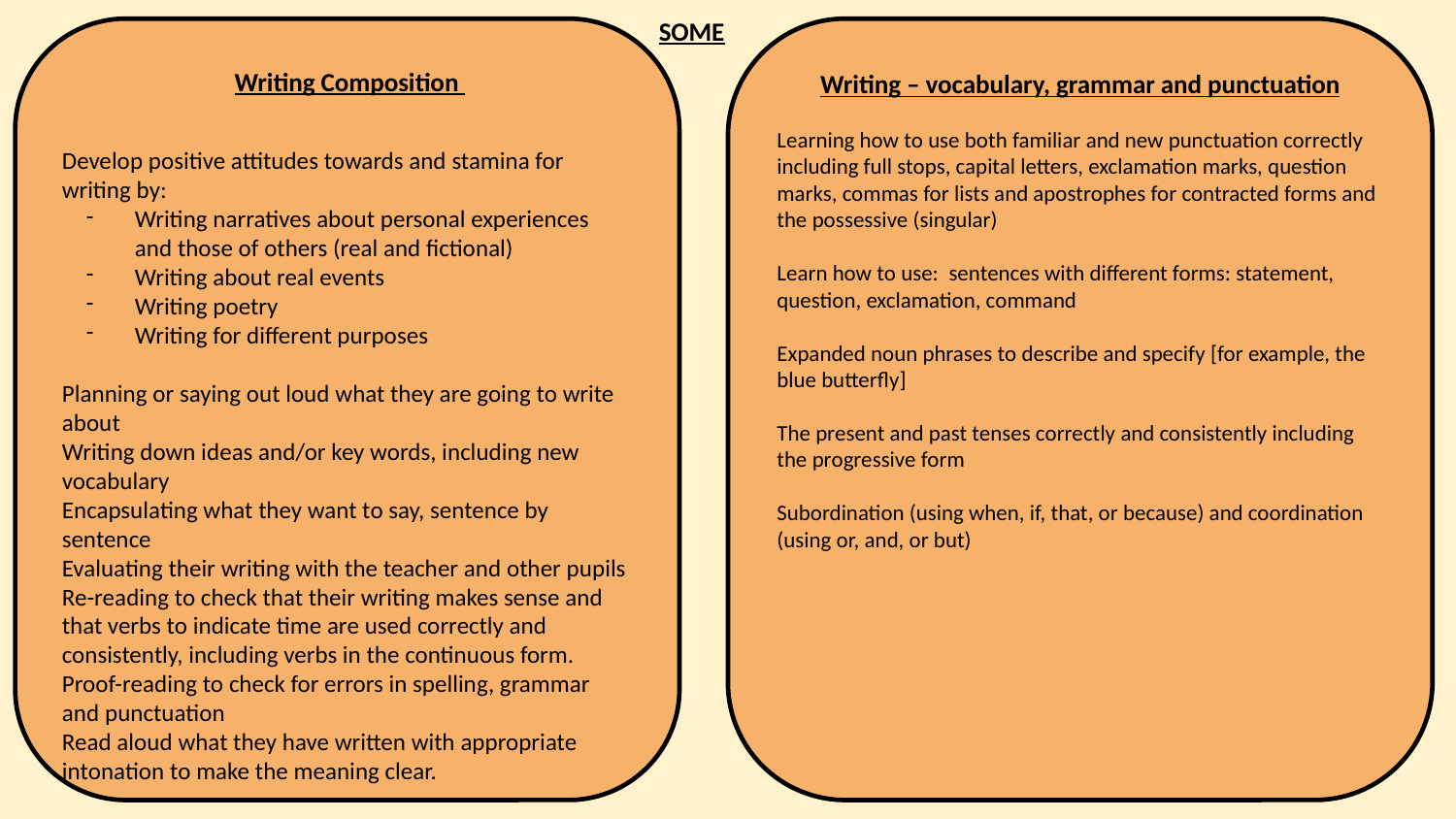

SOME
 Writing Composition

Develop positive attitudes towards and stamina for writing by:
Writing narratives about personal experiences and those of others (real and fictional)
Writing about real events
Writing poetry
Writing for different purposes

Planning or saying out loud what they are going to write about
Writing down ideas and/or key words, including new vocabulary
Encapsulating what they want to say, sentence by sentence
Evaluating their writing with the teacher and other pupils
Re-reading to check that their writing makes sense and that verbs to indicate time are used correctly and consistently, including verbs in the continuous form.
Proof-reading to check for errors in spelling, grammar and punctuation
Read aloud what they have written with appropriate intonation to make the meaning clear.
Writing – vocabulary, grammar and punctuation

Learning how to use both familiar and new punctuation correctly including full stops, capital letters, exclamation marks, question marks, commas for lists and apostrophes for contracted forms and the possessive (singular)

Learn how to use:  sentences with different forms: statement, question, exclamation, command

Expanded noun phrases to describe and specify [for example, the blue butterfly]

The present and past tenses correctly and consistently including the progressive form

Subordination (using when, if, that, or because) and coordination (using or, and, or but)